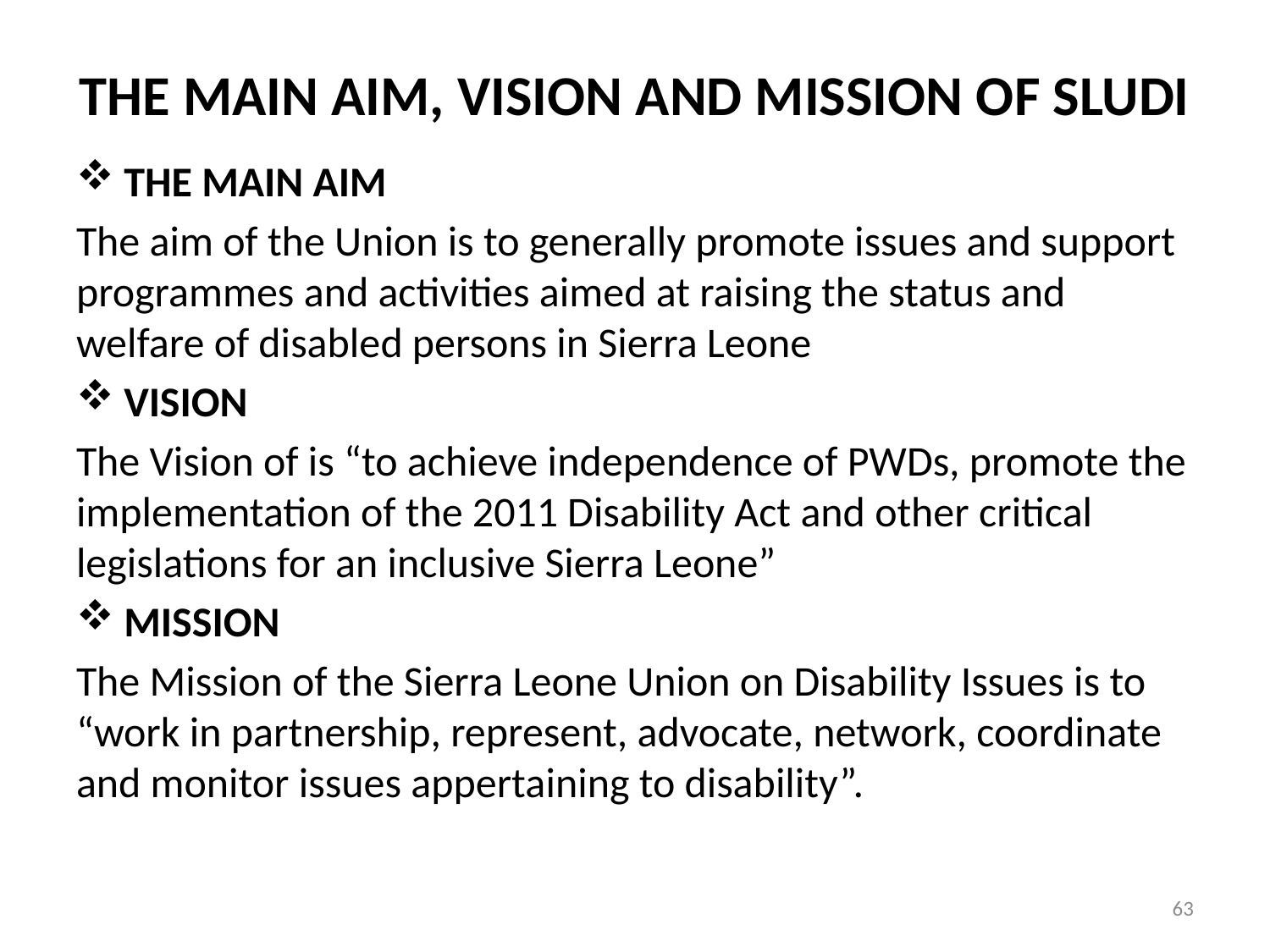

# THE MAIN AIM, VISION AND MISSION OF SLUDI
THE MAIN AIM
The aim of the Union is to generally promote issues and support programmes and activities aimed at raising the status and welfare of disabled persons in Sierra Leone
VISION
The Vision of is “to achieve independence of PWDs, promote the implementation of the 2011 Disability Act and other critical legislations for an inclusive Sierra Leone”
MISSION
The Mission of the Sierra Leone Union on Disability Issues is to “work in partnership, represent, advocate, network, coordinate and monitor issues appertaining to disability”.

63